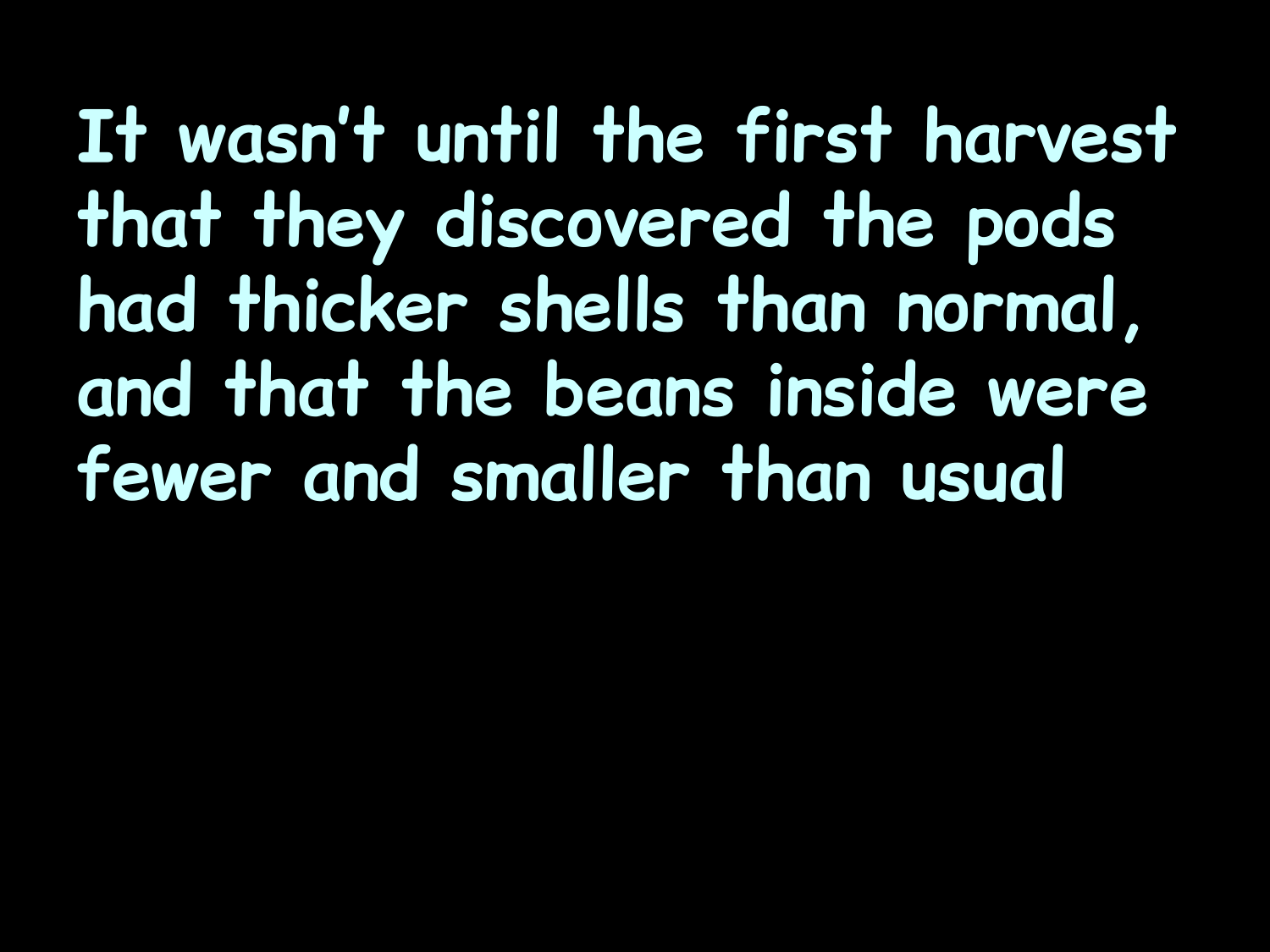

It wasn’t until the first harvest that they discovered the pods had thicker shells than normal, and that the beans inside were fewer and smaller than usual